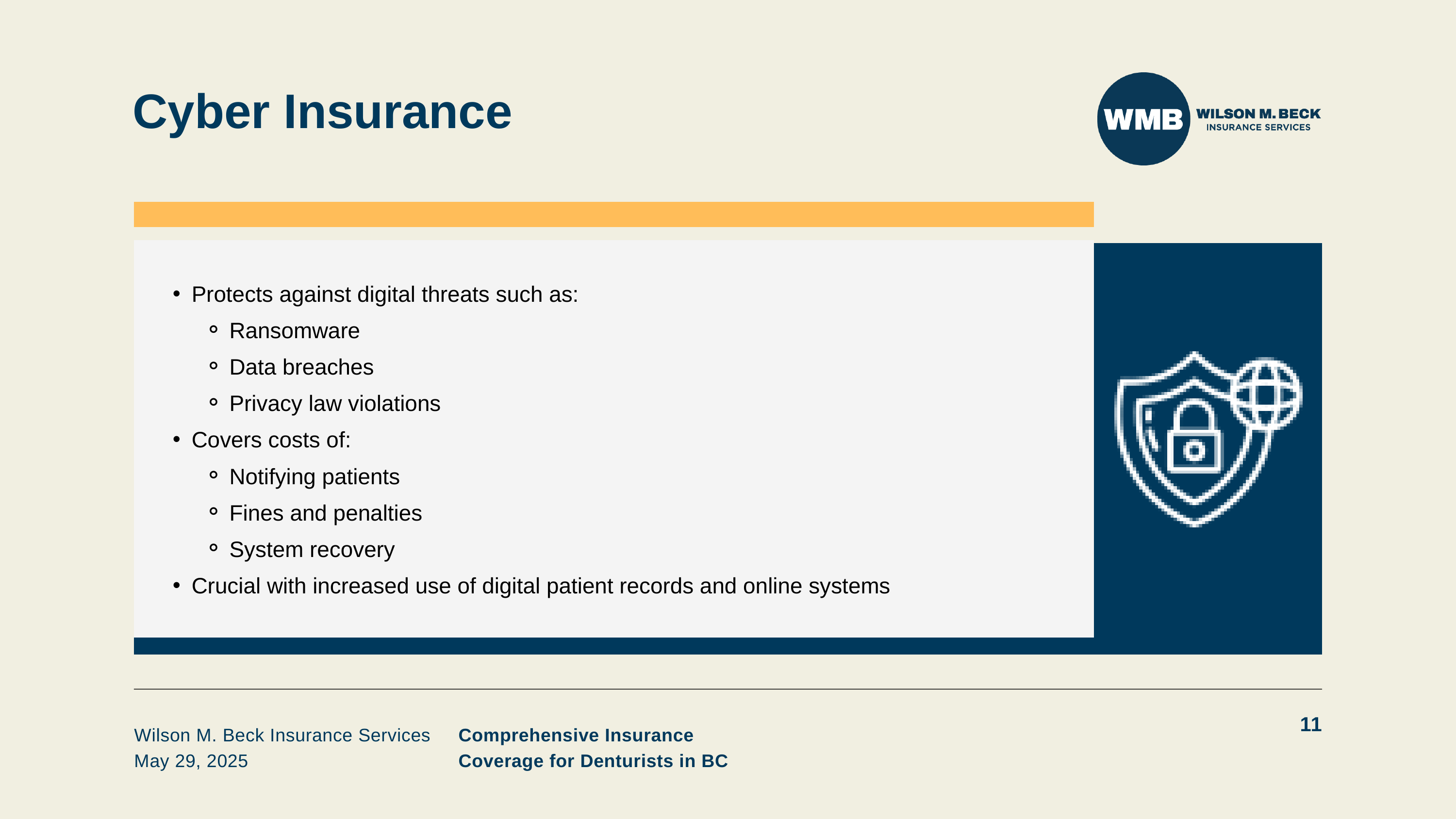

Cyber Insurance

Protects against digital threats such as:
Ransomware
Data breaches
Privacy law violations
Covers costs of:
Notifying patients
Fines and penalties
System recovery
Crucial with increased use of digital patient records and online systems

11
Wilson M. Beck Insurance Services
May 29, 2025
Comprehensive Insurance Coverage for Denturists in BC